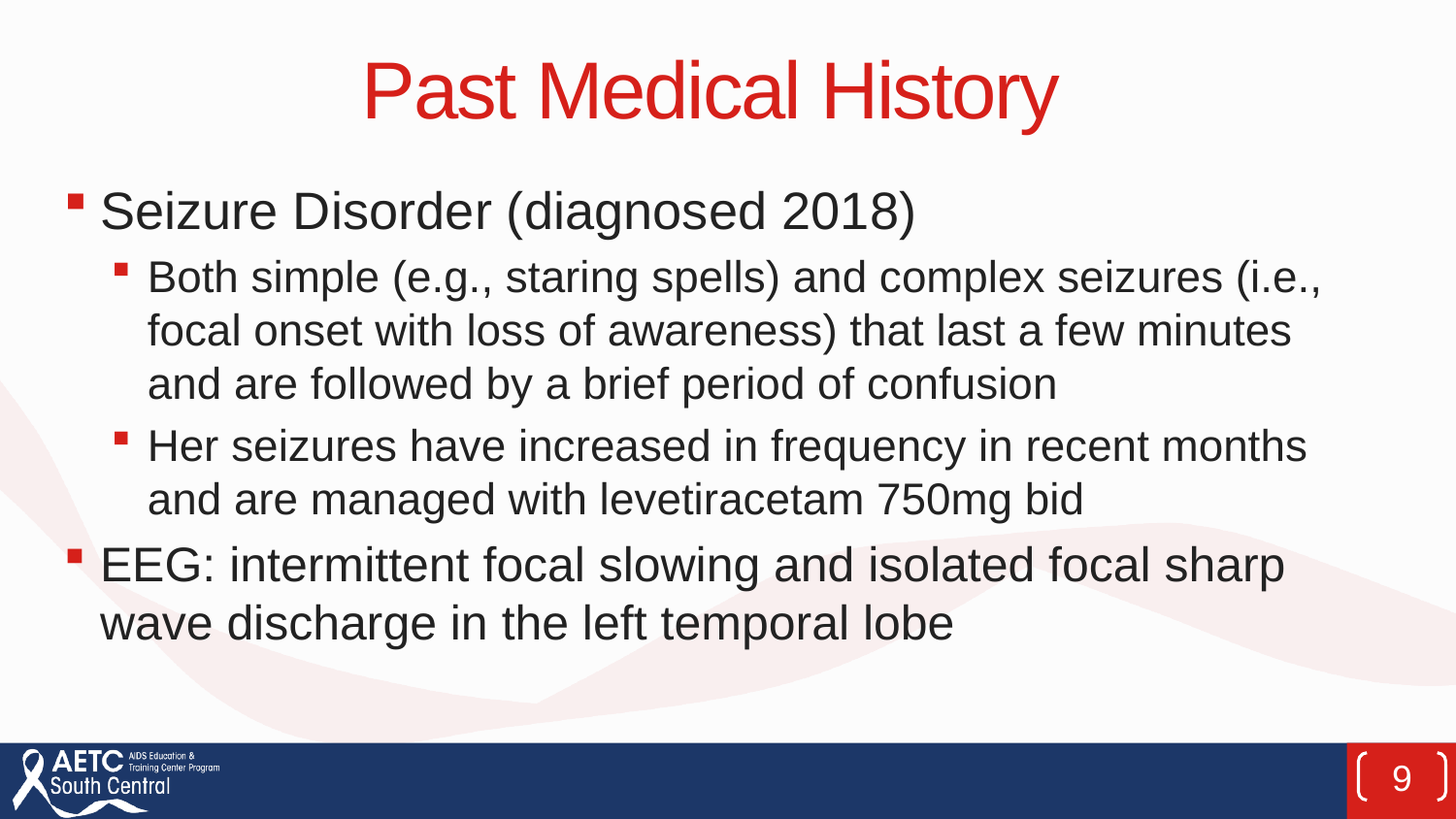

# Past Medical History
Seizure Disorder (diagnosed 2018)
Both simple (e.g., staring spells) and complex seizures (i.e., focal onset with loss of awareness) that last a few minutes and are followed by a brief period of confusion
Her seizures have increased in frequency in recent months and are managed with levetiracetam 750mg bid
EEG: intermittent focal slowing and isolated focal sharp wave discharge in the left temporal lobe

9